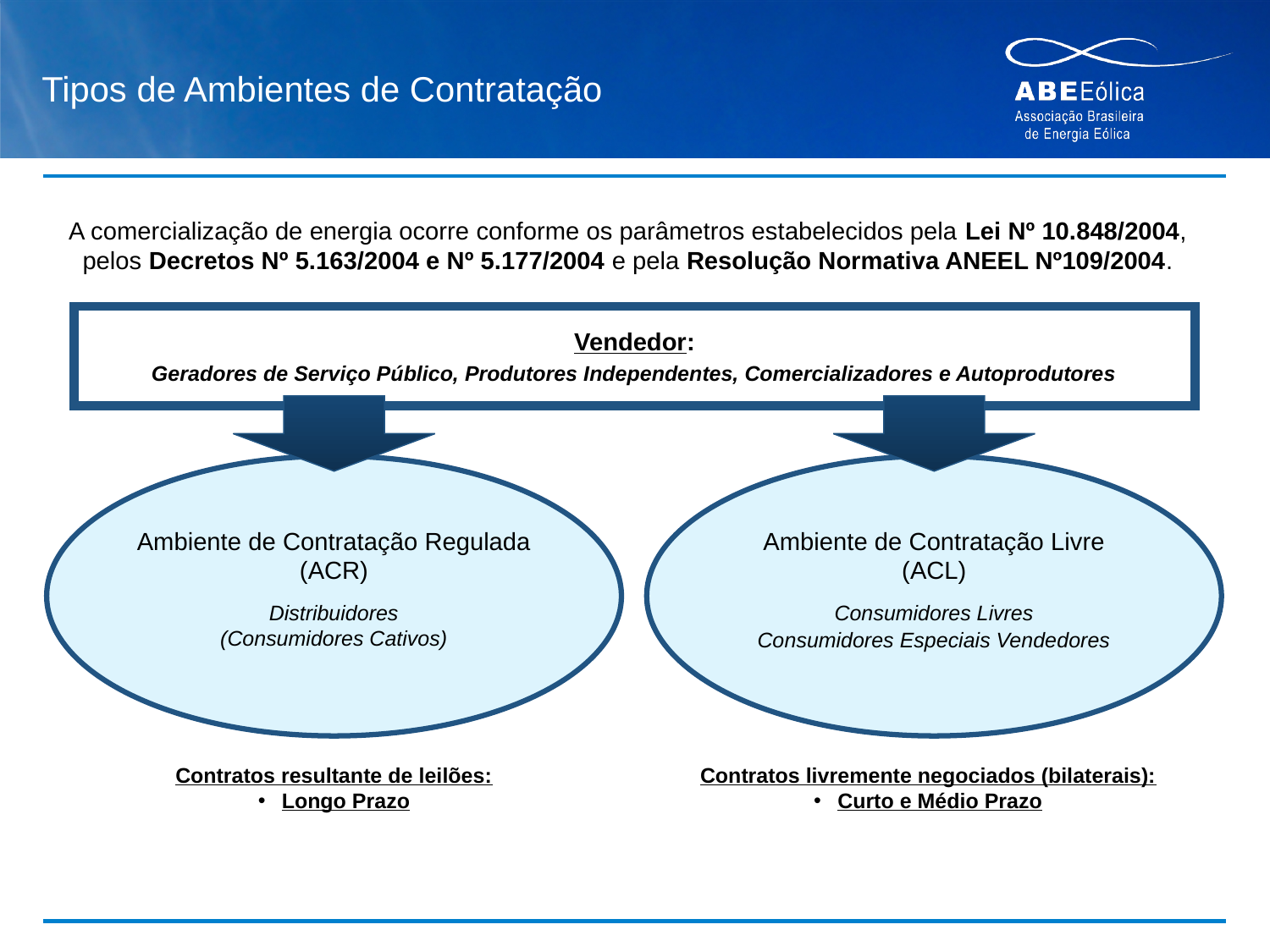

# Tipos de Ambientes de Contratação
A comercialização de energia ocorre conforme os parâmetros estabelecidos pela Lei Nº 10.848/2004, pelos Decretos Nº 5.163/2004 e Nº 5.177/2004 e pela Resolução Normativa ANEEL Nº109/2004.

Vendedor:
Geradores de Serviço Público, Produtores Independentes, Comercializadores e Autoprodutores

Ambiente de Contratação Livre
(ACL)
Consumidores Livres
Consumidores Especiais Vendedores

Ambiente de Contratação Regulada
(ACR)
Distribuidores
(Consumidores Cativos)
Contratos resultante de leilões:
Longo Prazo
Contratos livremente negociados (bilaterais):
Curto e Médio Prazo